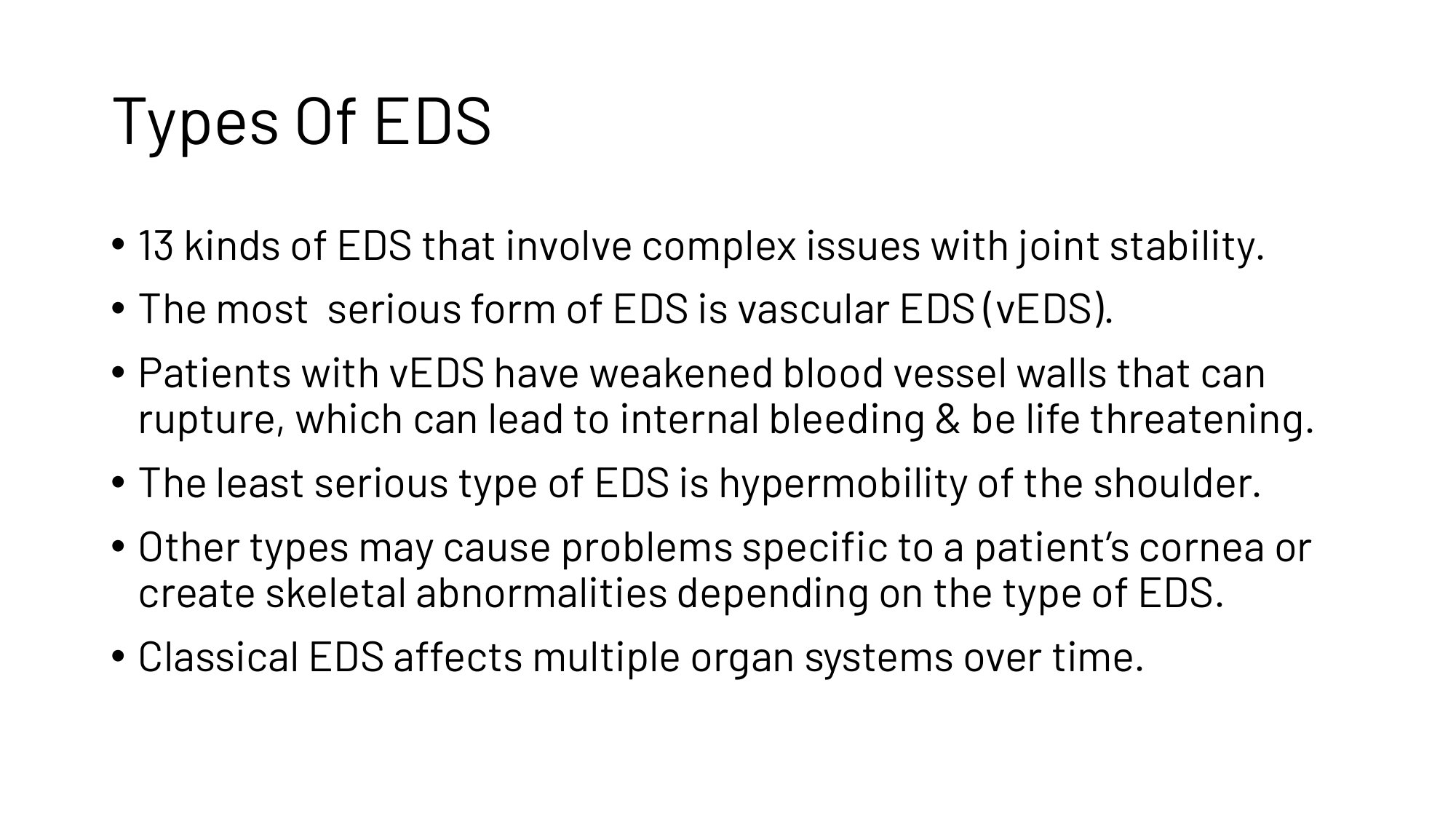

# Types Of EDS
13 kinds of EDS that involve complex issues with joint stability.
The most  serious form of EDS is vascular EDS (vEDS).
Patients with vEDS have weakened blood vessel walls that can rupture, which can lead to internal bleeding & be life threatening.
The least serious type of EDS is hypermobility of the shoulder.
Other types may cause problems specific to a patient’s cornea or create skeletal abnormalities depending on the type of EDS.
Classical EDS affects multiple organ systems over time.